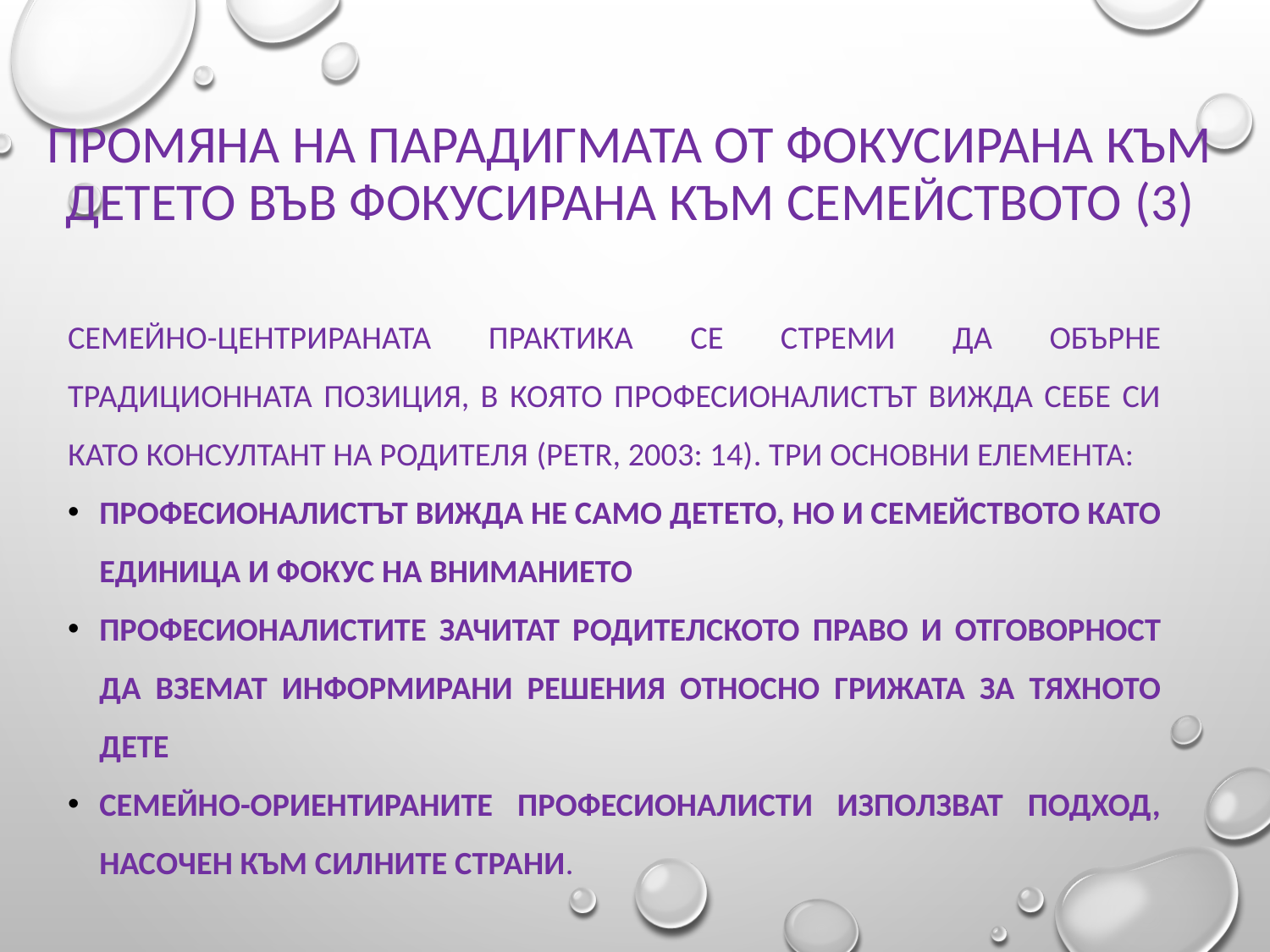

# Промяна на парадигмата от фокусирана към детето във фокусирана към семейството (3)
семейно-центрираната практика се стреми да обърне традиционната позиция, в която професионалистът вижда себе си като консултант на родителя (Petr, 2003: 14). Три основни елемента:
професионалистът вижда не само детето, но и семейството като единица и фокус на вниманието
професионалистите зачитат родителското право и отговорност да вземат информирани решения относно грижата за тяхното дете
семейно-ориентираните професионалисти използват подход, насочен към силните страни.